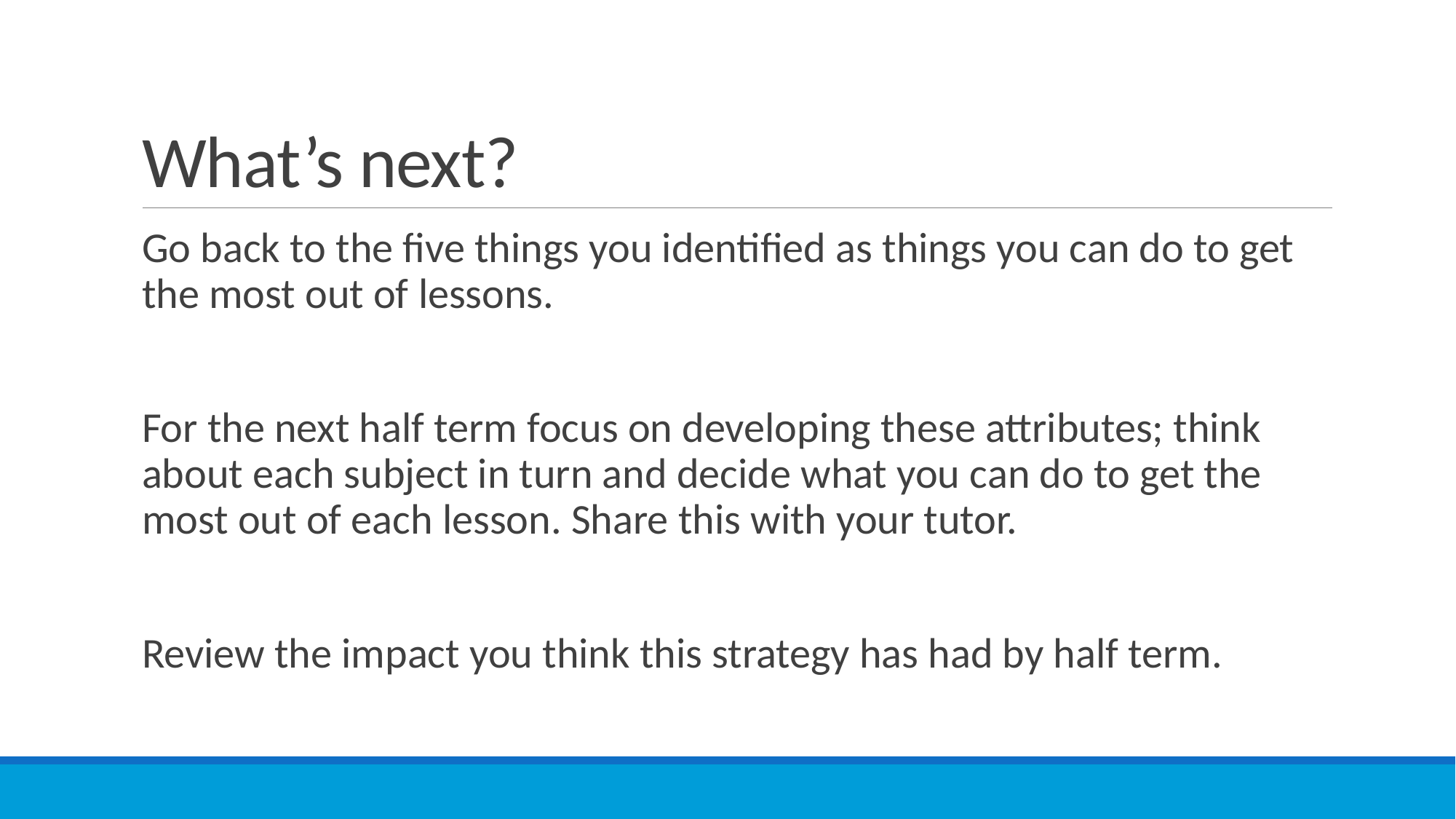

# What’s next?
Go back to the five things you identified as things you can do to get the most out of lessons.

For the next half term focus on developing these attributes; think about each subject in turn and decide what you can do to get the most out of each lesson. Share this with your tutor.

Review the impact you think this strategy has had by half term.